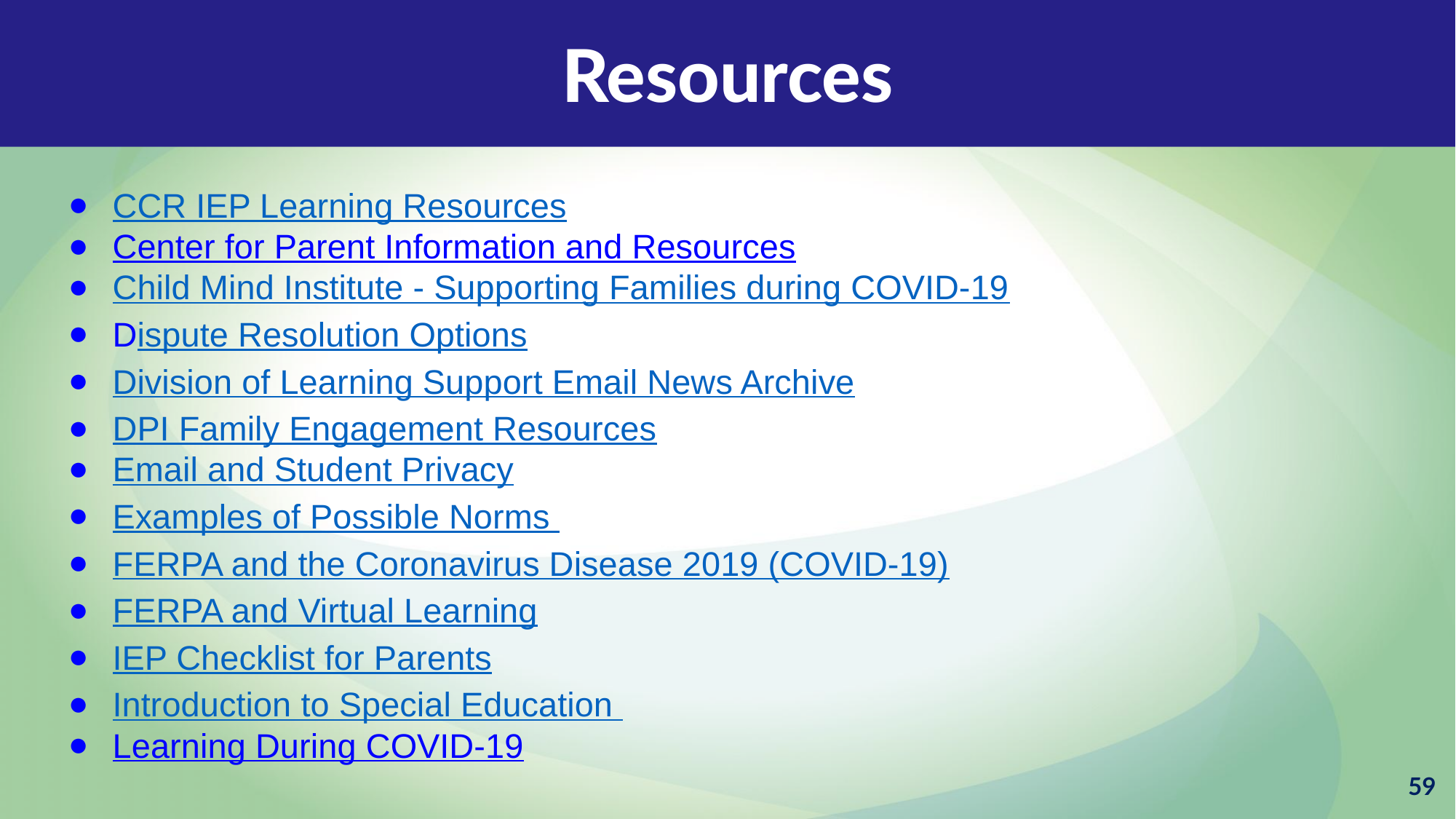

Resources
CCR IEP Learning Resources
Center for Parent Information and Resources
Child Mind Institute - Supporting Families during COVID-19
Dispute Resolution Options
Division of Learning Support Email News Archive
DPI Family Engagement Resources
Email and Student Privacy
Examples of Possible Norms
FERPA and the Coronavirus Disease 2019 (COVID-19)
FERPA and Virtual Learning
IEP Checklist for Parents
Introduction to Special Education
Learning During COVID-19

59